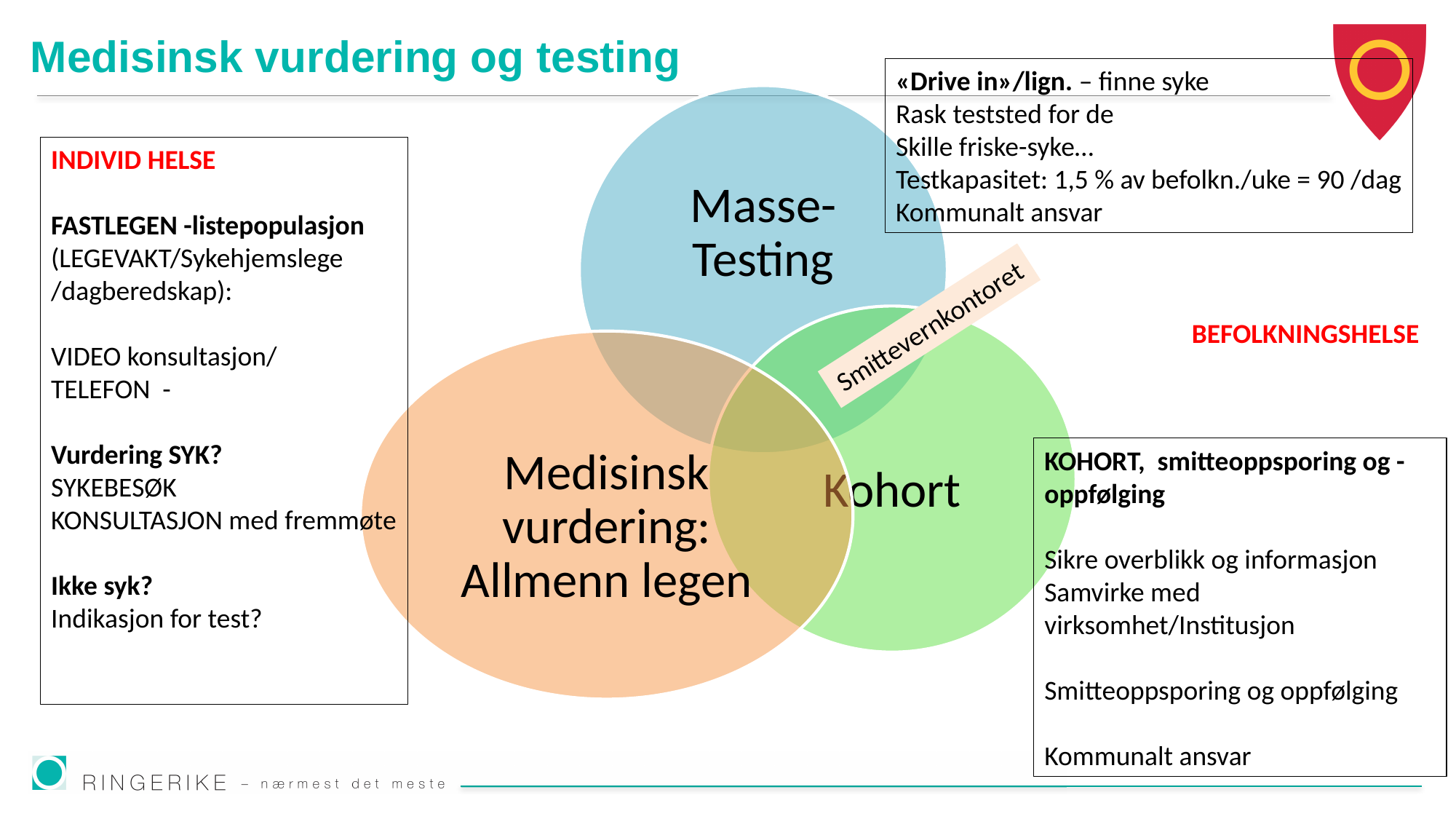

# Medisinsk vurdering og testing
«Drive in»/lign. – finne syke
Rask teststed for de
Skille friske-syke…
Testkapasitet: 1,5 % av befolkn./uke = 90 /dag
Kommunalt ansvar
Masse- Testing
Kohort
Medisinsk vurdering: Allmenn legen
INDIVID HELSE

FASTLEGEN -listepopulasjon
(LEGEVAKT/Sykehjemslege
/dagberedskap):

VIDEO konsultasjon/
TELEFON  -

Vurdering SYK?
SYKEBESØK
KONSULTASJON med fremmøte

Ikke syk?
Indikasjon for test?

Smittevernkontoret
BEFOLKNINGSHELSE
KOHORT,  smitteoppsporing og - oppfølging

Sikre overblikk og informasjon
Samvirke med virksomhet/Institusjon

Smitteoppsporing og oppfølging

Kommunalt ansvar